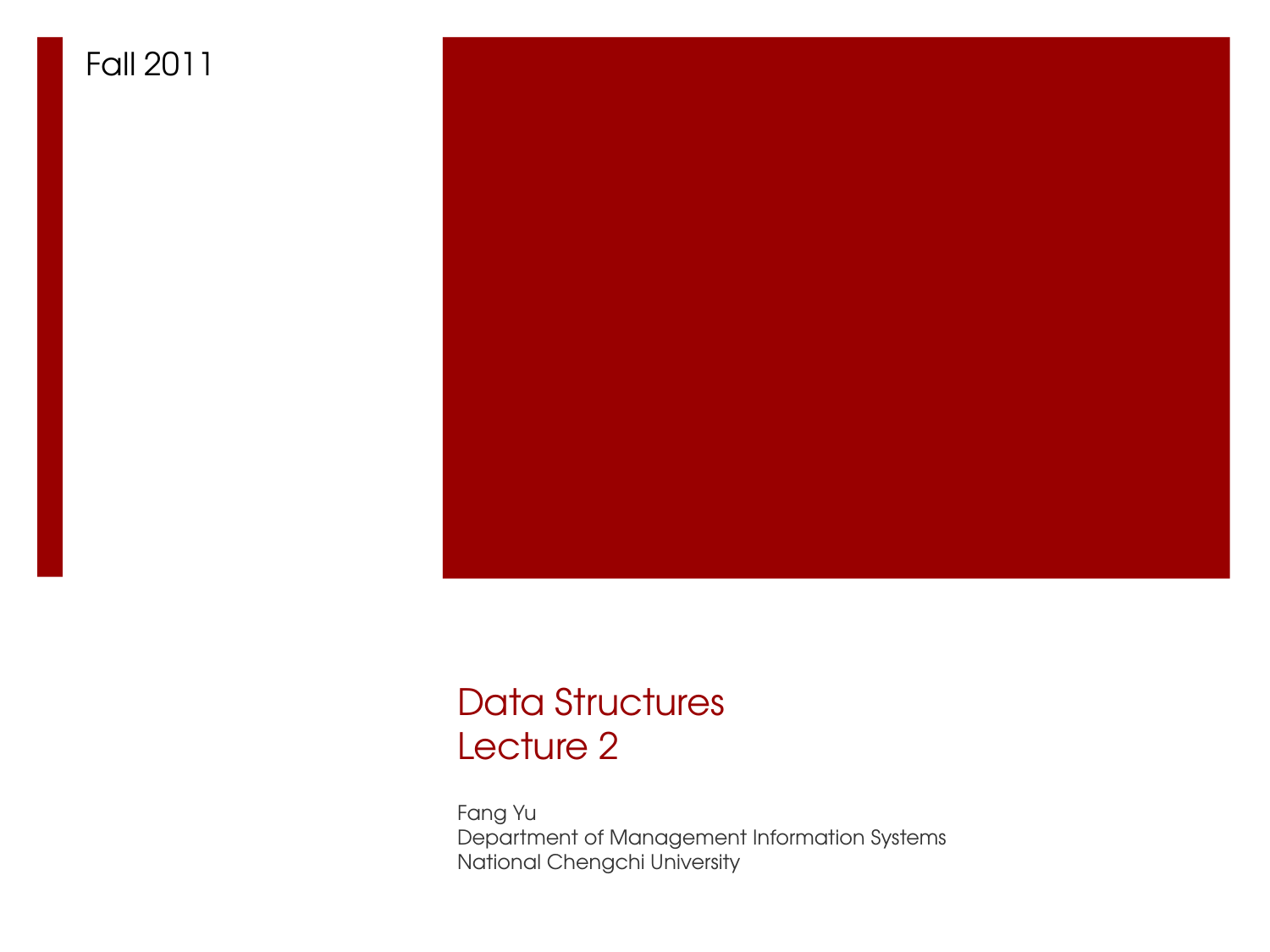

Fall 2011
# Data Structures Lecture 2
Fang Yu
Department of Management Information Systems
National Chengchi University